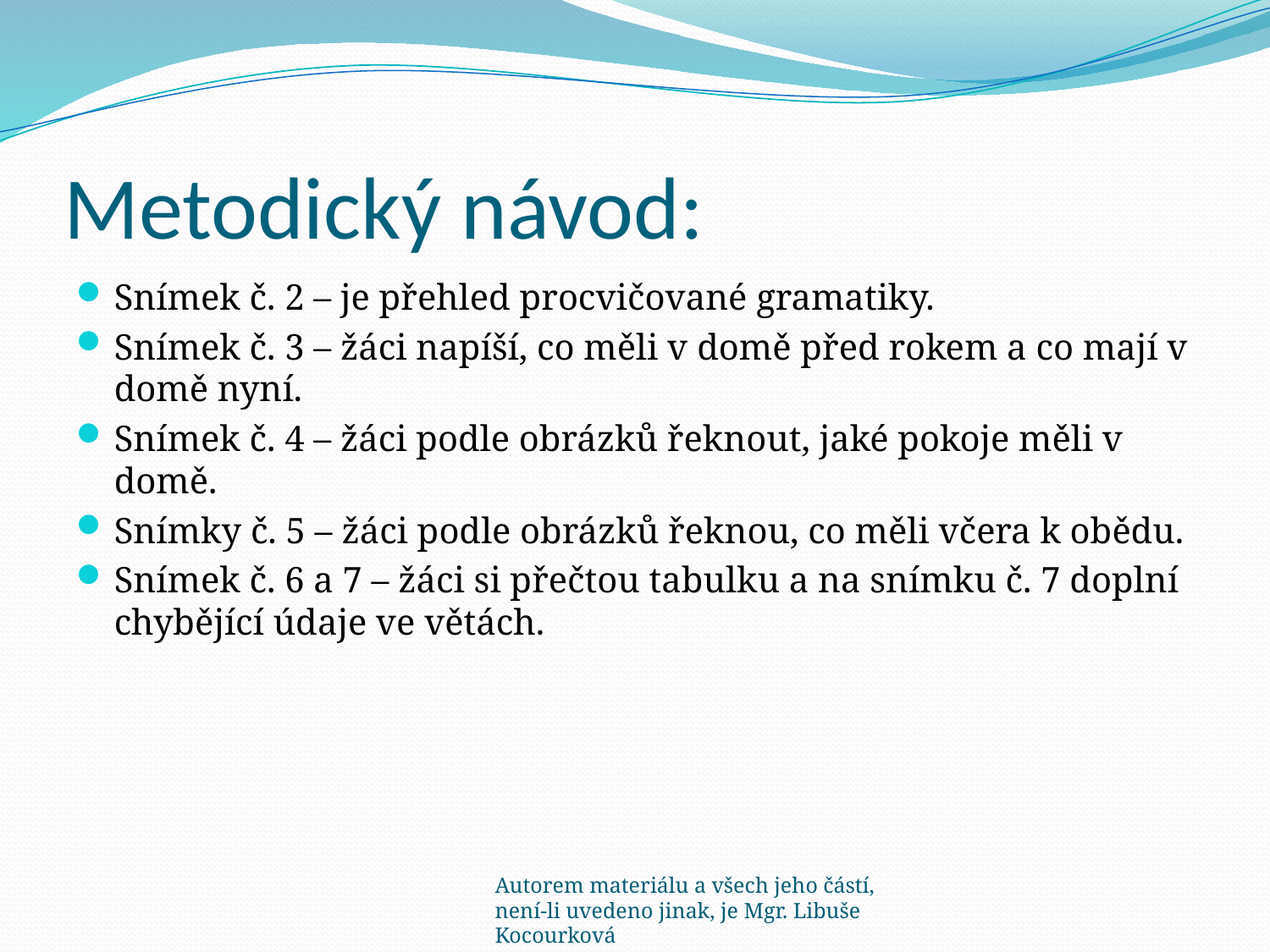

# Metodický návod:
Snímek č. 2 – je přehled procvičované gramatiky.
Snímek č. 3 – žáci napíší, co měli v domě před rokem a co mají v domě nyní.
Snímek č. 4 – žáci podle obrázků řeknout, jaké pokoje měli v domě.
Snímky č. 5 – žáci podle obrázků řeknou, co měli včera k obědu.
Snímek č. 6 a 7 – žáci si přečtou tabulku a na snímku č. 7 doplní chybějící údaje ve větách.

Autorem materiálu a všech jeho částí, není-li uvedeno jinak, je Mgr. Libuše Kocourková